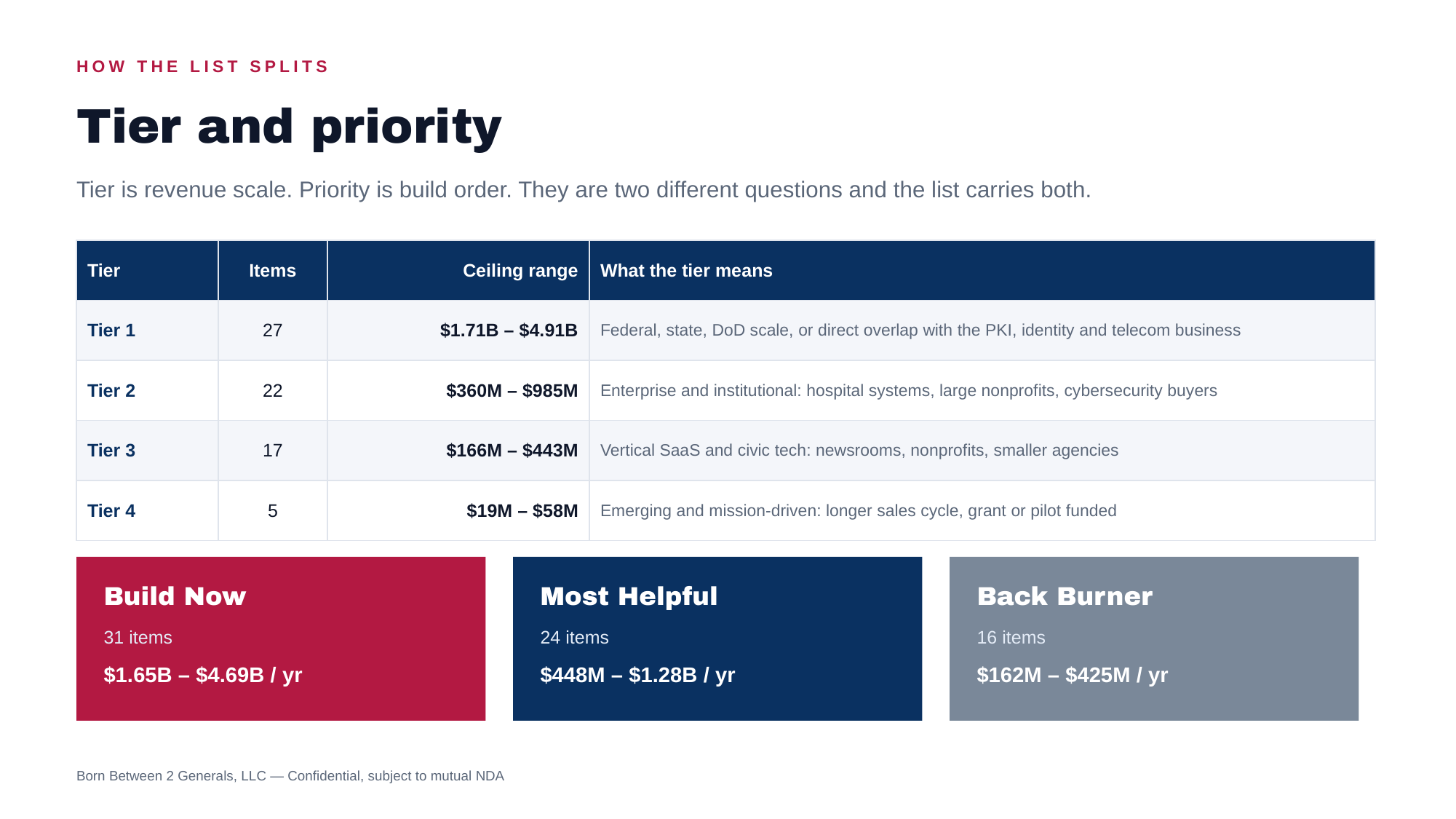

HOW THE LIST SPLITS
Tier and priority
Tier is revenue scale. Priority is build order. They are two different questions and the list carries both.
| Tier | Items | Ceiling range | What the tier means |
| --- | --- | --- | --- |
| Tier 1 | 27 | $1.71B – $4.91B | Federal, state, DoD scale, or direct overlap with the PKI, identity and telecom business |
| Tier 2 | 22 | $360M – $985M | Enterprise and institutional: hospital systems, large nonprofits, cybersecurity buyers |
| Tier 3 | 17 | $166M – $443M | Vertical SaaS and civic tech: newsrooms, nonprofits, smaller agencies |
| Tier 4 | 5 | $19M – $58M | Emerging and mission-driven: longer sales cycle, grant or pilot funded |

Build Now
Most Helpful
Back Burner
31 items
24 items
16 items
$1.65B – $4.69B / yr
$448M – $1.28B / yr
$162M – $425M / yr
Born Between 2 Generals, LLC — Confidential, subject to mutual NDA